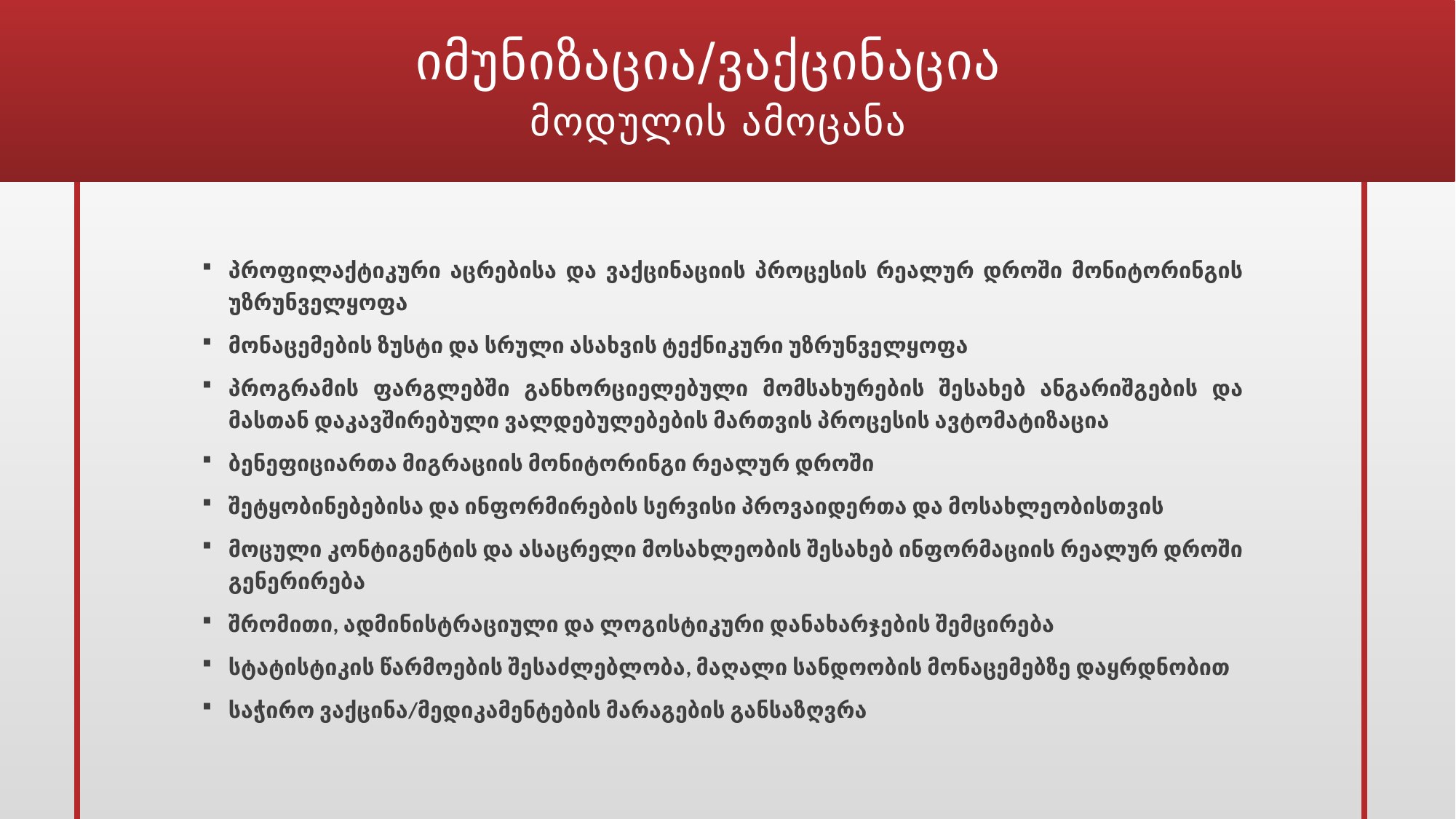

# იმუნიზაცია/ვაქცინაცია მოდულის ამოცანა
პროფილაქტიკური აცრებისა და ვაქცინაციის პროცესის რეალურ დროში მონიტორინგის უზრუნველყოფა
მონაცემების ზუსტი და სრული ასახვის ტექნიკური უზრუნველყოფა
პროგრამის ფარგლებში განხორციელებული მომსახურების შესახებ ანგარიშგების და მასთან დაკავშირებული ვალდებულებების მართვის პროცესის ავტომატიზაცია
ბენეფიციართა მიგრაციის მონიტორინგი რეალურ დროში
შეტყობინებებისა და ინფორმირების სერვისი პროვაიდერთა და მოსახლეობისთვის
მოცული კონტიგენტის და ასაცრელი მოსახლეობის შესახებ ინფორმაციის რეალურ დროში გენერირება
შრომითი, ადმინისტრაციული და ლოგისტიკური დანახარჯების შემცირება
სტატისტიკის წარმოების შესაძლებლობა, მაღალი სანდოობის მონაცემებზე დაყრდნობით
საჭირო ვაქცინა/მედიკამენტების მარაგების განსაზღვრა